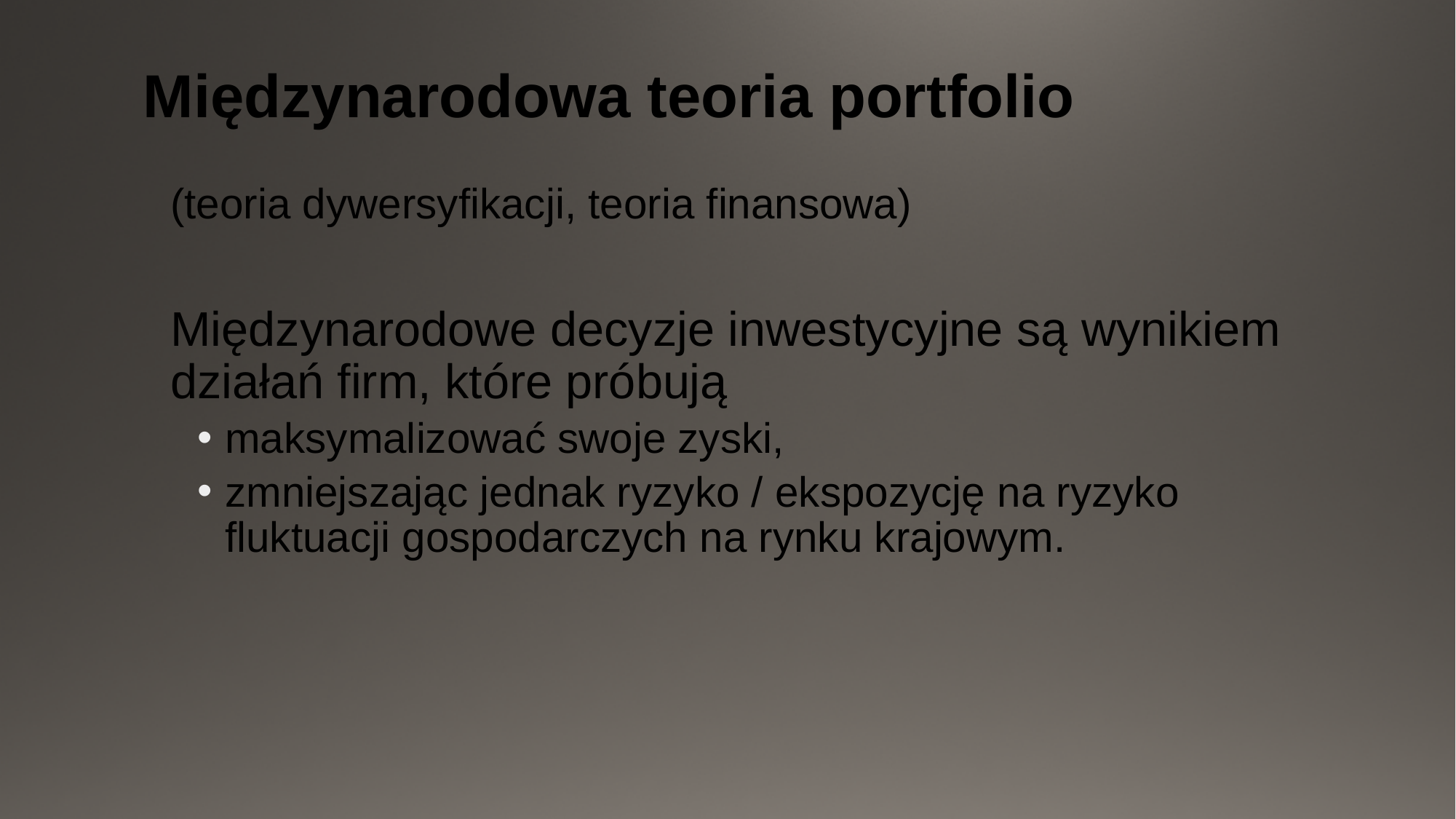

# Międzynarodowa teoria portfolio
	(teoria dywersyfikacji, teoria finansowa)

	Międzynarodowe decyzje inwestycyjne są wynikiem działań firm, które próbują
maksymalizować swoje zyski,
zmniejszając jednak ryzyko / ekspozycję na ryzyko fluktuacji gospodarczych na rynku krajowym.